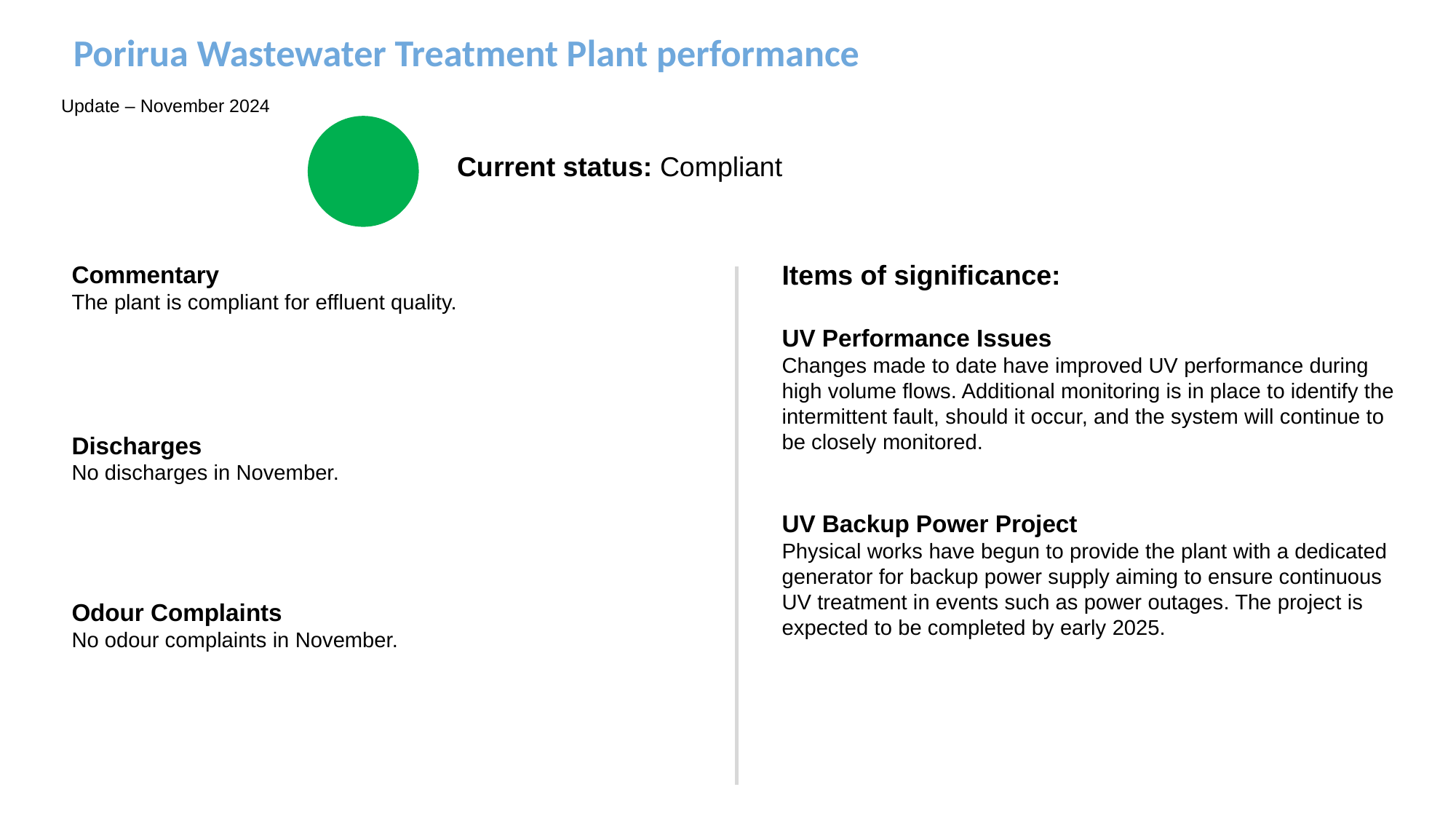

Porirua Wastewater Treatment Plant performance
Update – November 2024

Current status: Compliant
Items of significance:

UV Performance Issues
Changes made to date have improved UV performance during high volume flows. Additional monitoring is in place to identify the intermittent fault, should it occur, and the system will continue to be closely monitored.

UV Backup Power Project
Physical works have begun to provide the plant with a dedicated generator for backup power supply aiming to ensure continuous UV treatment in events such as power outages. The project is expected to be completed by early 2025.

Commentary
The plant is compliant for effluent quality.

Discharges
No discharges in November.

Odour Complaints
No odour complaints in November.